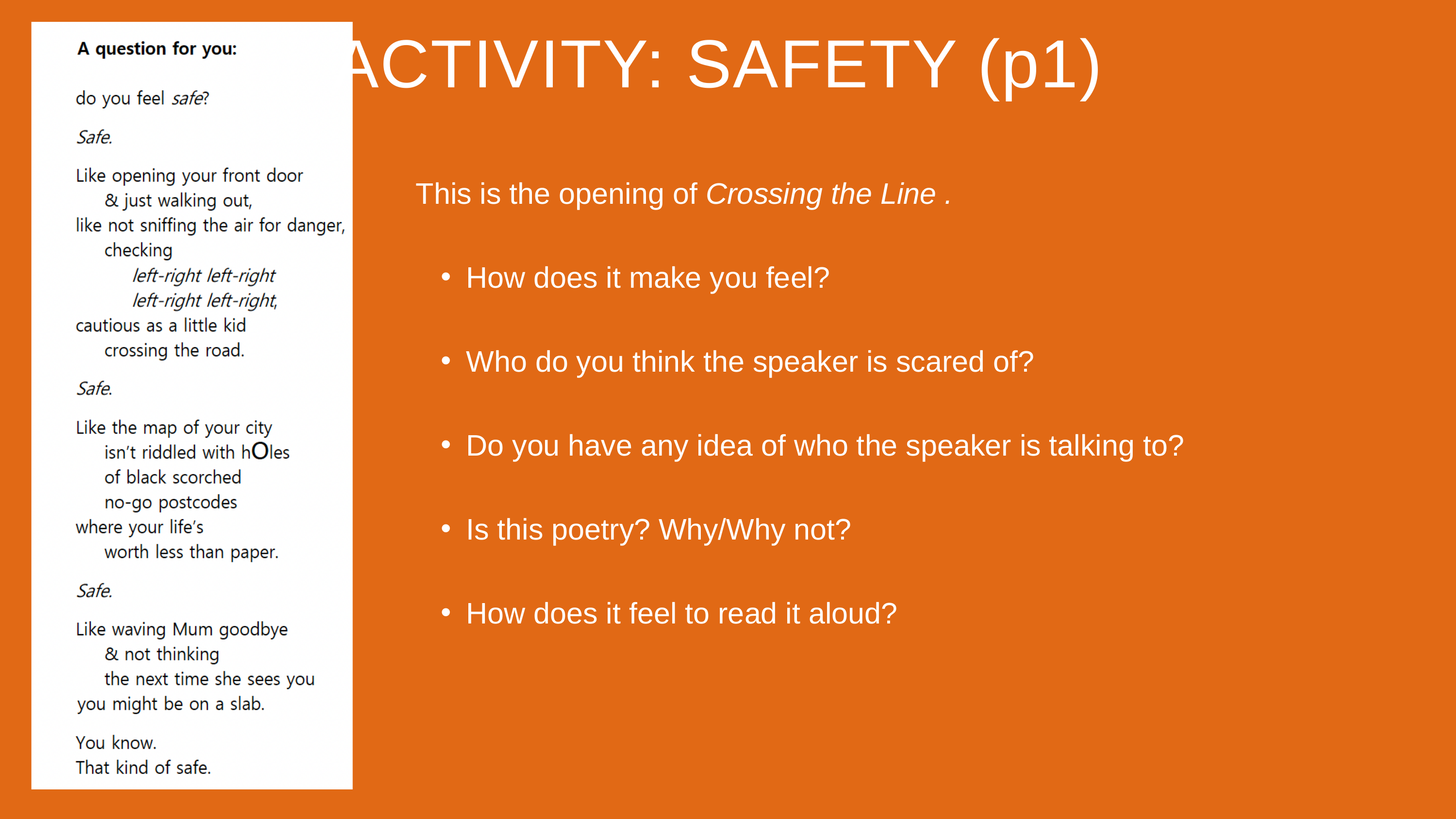

ACTIVITY: SAFETY (p1)
This is the opening of Crossing the Line .

How does it make you feel?

Who do you think the speaker is scared of?

Do you have any idea of who the speaker is talking to?

Is this poetry? Why/Why not?

How does it feel to read it aloud?